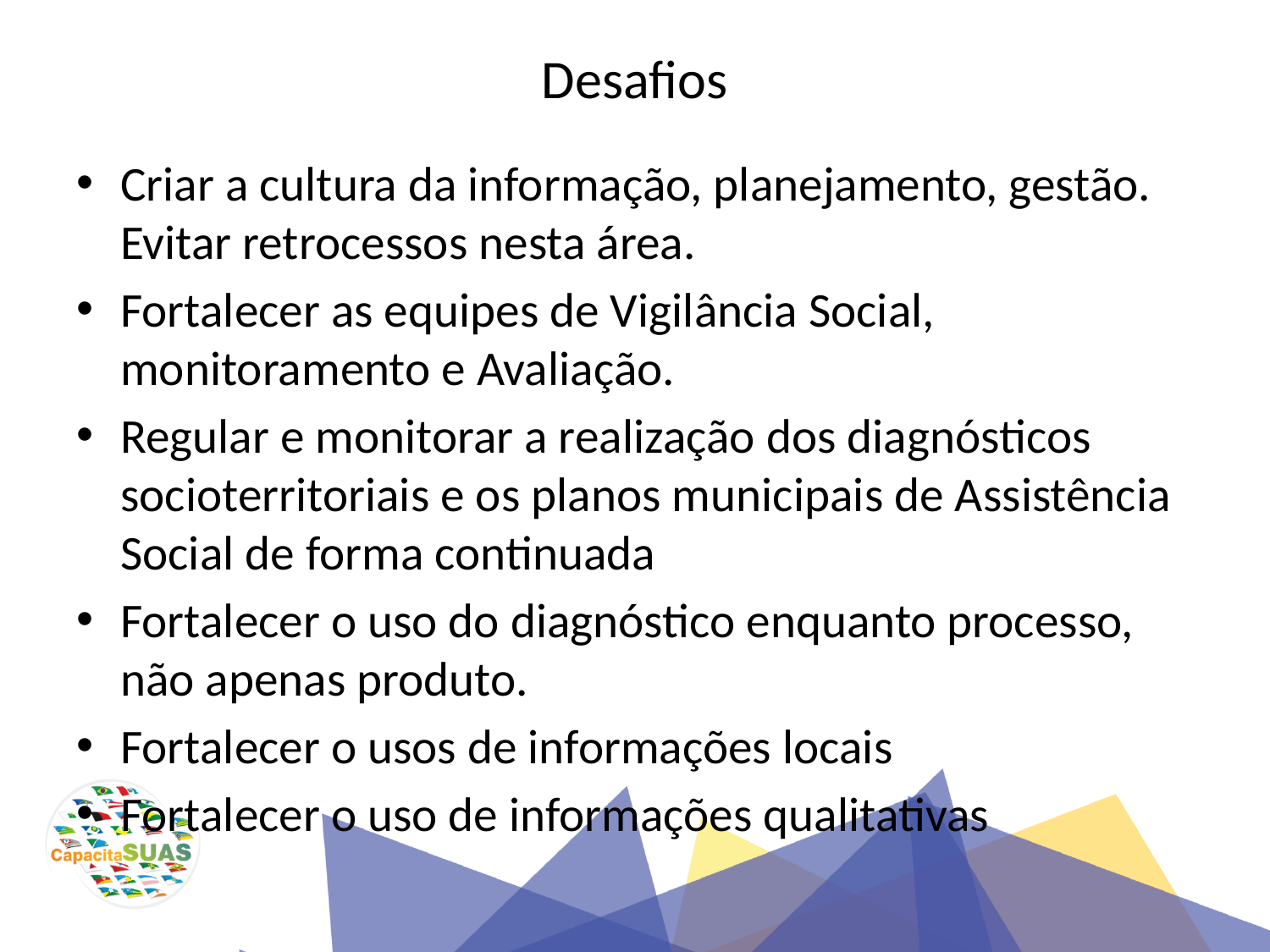

# Desafios
Criar a cultura da informação, planejamento, gestão. Evitar retrocessos nesta área.
Fortalecer as equipes de Vigilância Social, monitoramento e Avaliação.
Regular e monitorar a realização dos diagnósticos socioterritoriais e os planos municipais de Assistência Social de forma continuada
Fortalecer o uso do diagnóstico enquanto processo, não apenas produto.
Fortalecer o usos de informações locais
Fortalecer o uso de informações qualitativas